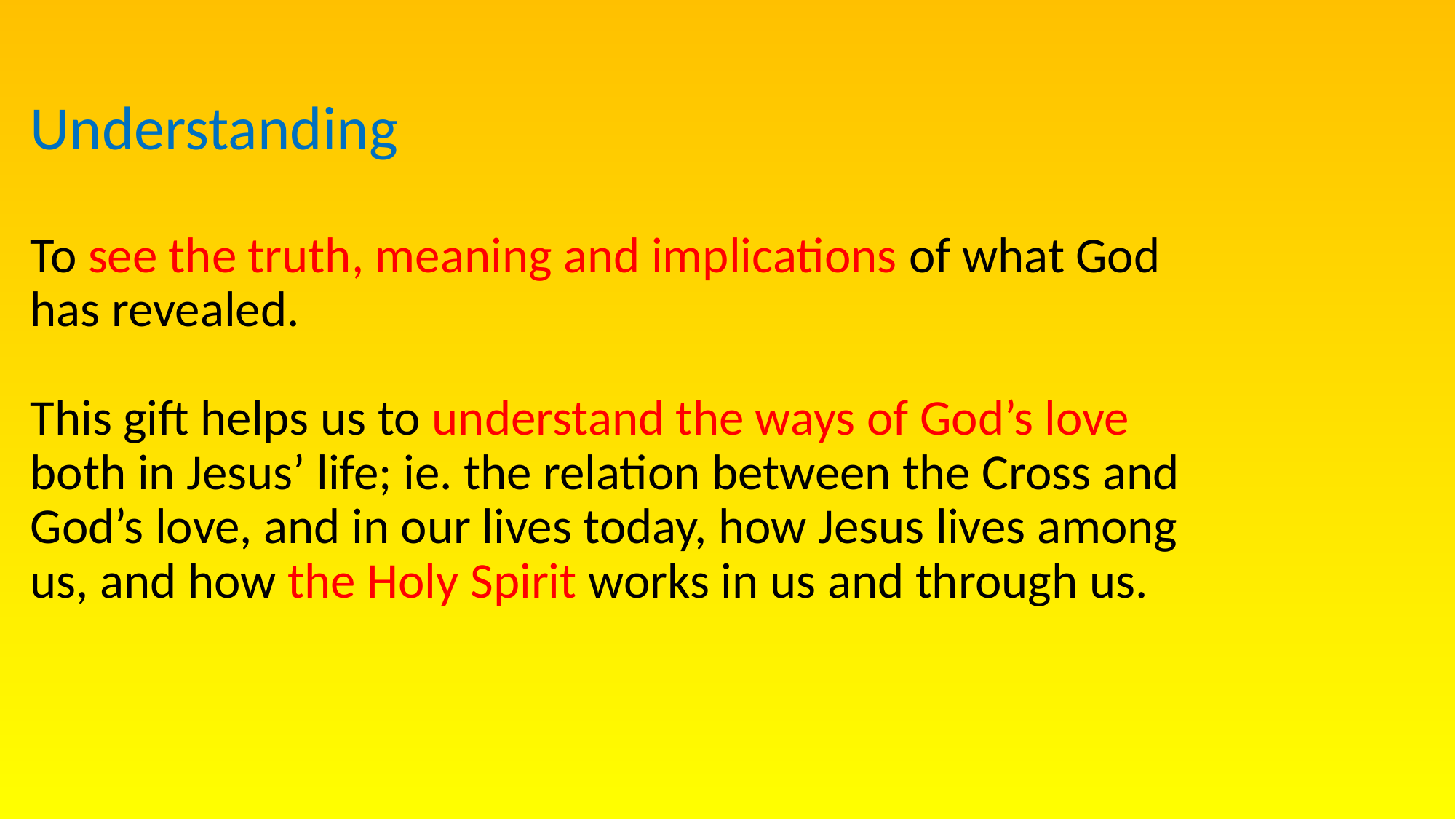

# Understanding To see the truth, meaning and implications of what God has revealed. This gift helps us to understand the ways of God’s love both in Jesus’ life; ie. the relation between the Cross and God’s love, and in our lives today, how Jesus lives among us, and how the Holy Spirit works in us and through us.